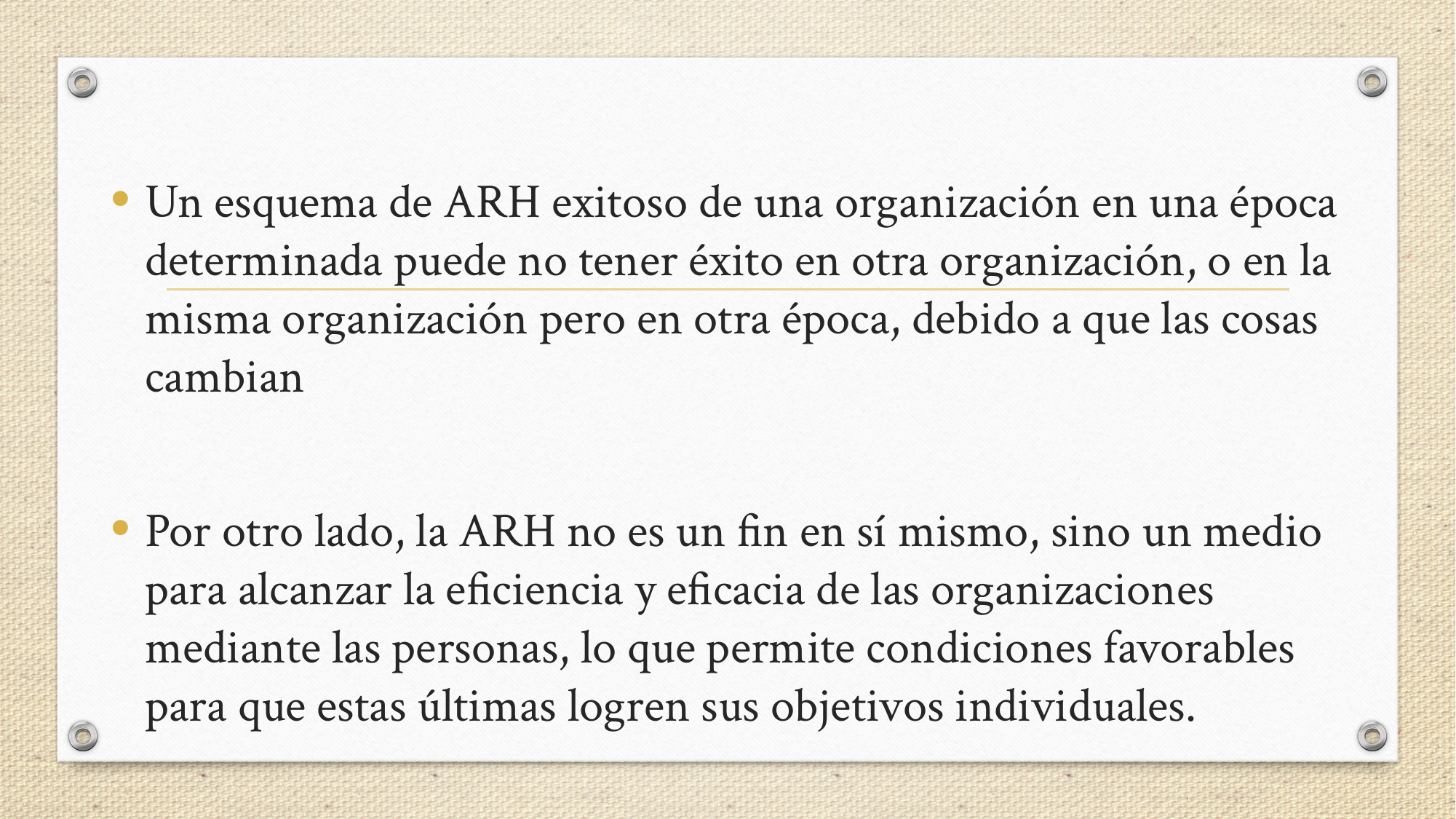

#
Un esquema de ARH exitoso de una organización en una época determinada puede no tener éxito en otra organización, o en la misma organización pero en otra época, debido a que las cosas cambian

Por otro lado, la ARH no es un fin en sí mismo, sino un medio para alcanzar la eficiencia y eficacia de las organizaciones mediante las personas, lo que permite condiciones favorables para que estas últimas logren sus objetivos individuales.